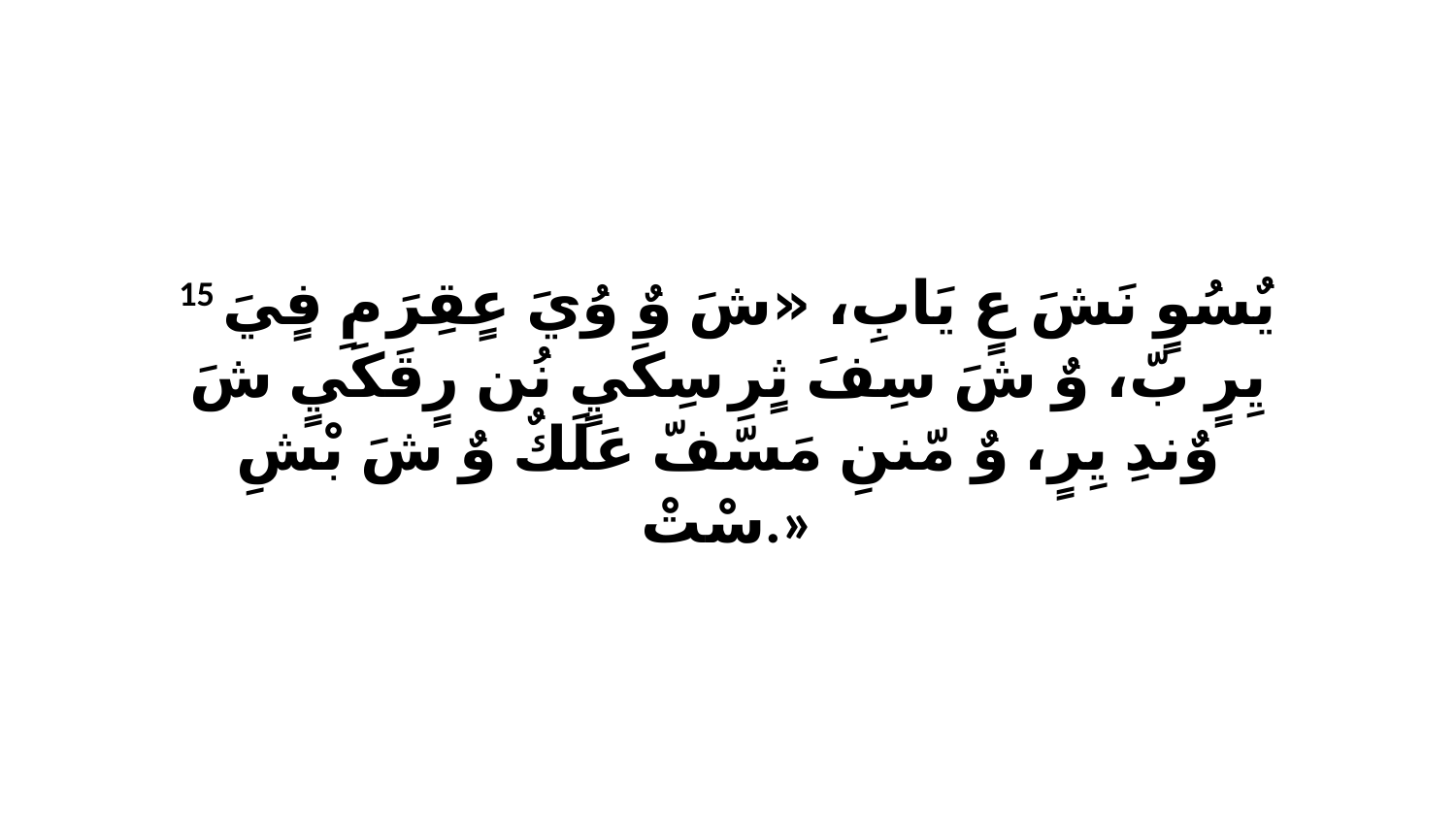

15 يٌسُوٍ نَشَ عٍ يَابِ، «شَ وٌ وُيَ عٍقِرَ مِ فٍيَ يِرٍ بّ، وٌ شَ سِفَ ثٍرِ سِكَيٍ نُن رٍقَكَيٍ شَ وٌندِ يِرٍ، وٌ مّننِ مَسّفّ عَلَكٌ وٌ شَ بْشِ سْتْ.»